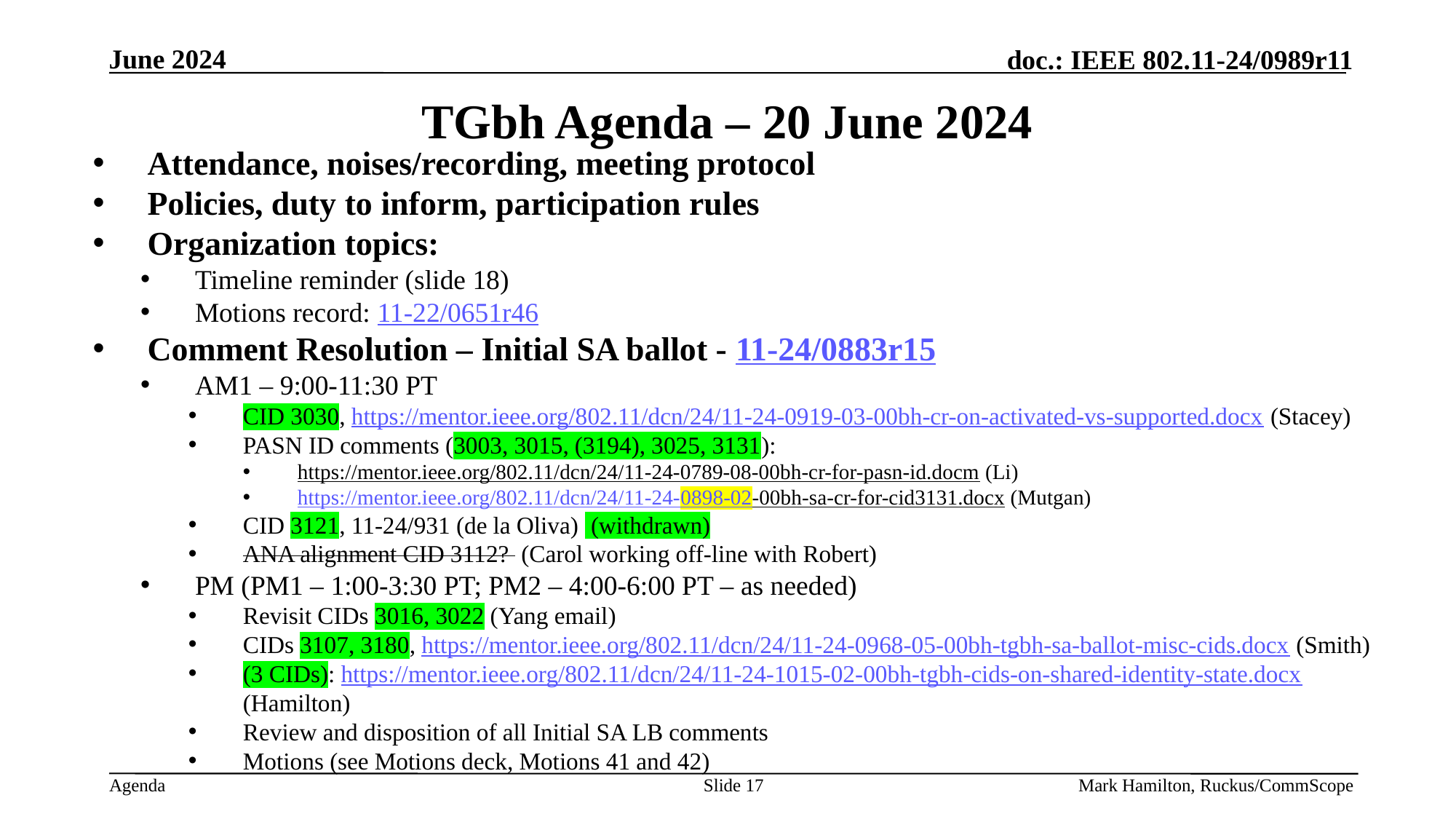

# TGbh Agenda – 20 June 2024
Attendance, noises/recording, meeting protocol
Policies, duty to inform, participation rules
Organization topics:
Timeline reminder (slide 18)
Motions record: 11-22/0651r46
Comment Resolution – Initial SA ballot - 11-24/0883r15
AM1 – 9:00-11:30 PT
CID 3030, https://mentor.ieee.org/802.11/dcn/24/11-24-0919-03-00bh-cr-on-activated-vs-supported.docx (Stacey)
PASN ID comments (3003, 3015, (3194), 3025, 3131):
https://mentor.ieee.org/802.11/dcn/24/11-24-0789-08-00bh-cr-for-pasn-id.docm (Li)
https://mentor.ieee.org/802.11/dcn/24/11-24-0898-02-00bh-sa-cr-for-cid3131.docx (Mutgan)
CID 3121, 11-24/931 (de la Oliva)  (withdrawn)
ANA alignment CID 3112?  (Carol working off-line with Robert)
PM (PM1 – 1:00-3:30 PT; PM2 – 4:00-6:00 PT – as needed)
Revisit CIDs 3016, 3022 (Yang email)
CIDs 3107, 3180, https://mentor.ieee.org/802.11/dcn/24/11-24-0968-05-00bh-tgbh-sa-ballot-misc-cids.docx (Smith)
(3 CIDs): https://mentor.ieee.org/802.11/dcn/24/11-24-1015-02-00bh-tgbh-cids-on-shared-identity-state.docx (Hamilton)
Review and disposition of all Initial SA LB comments
Motions (see Motions deck, Motions 41 and 42)

Slide 17